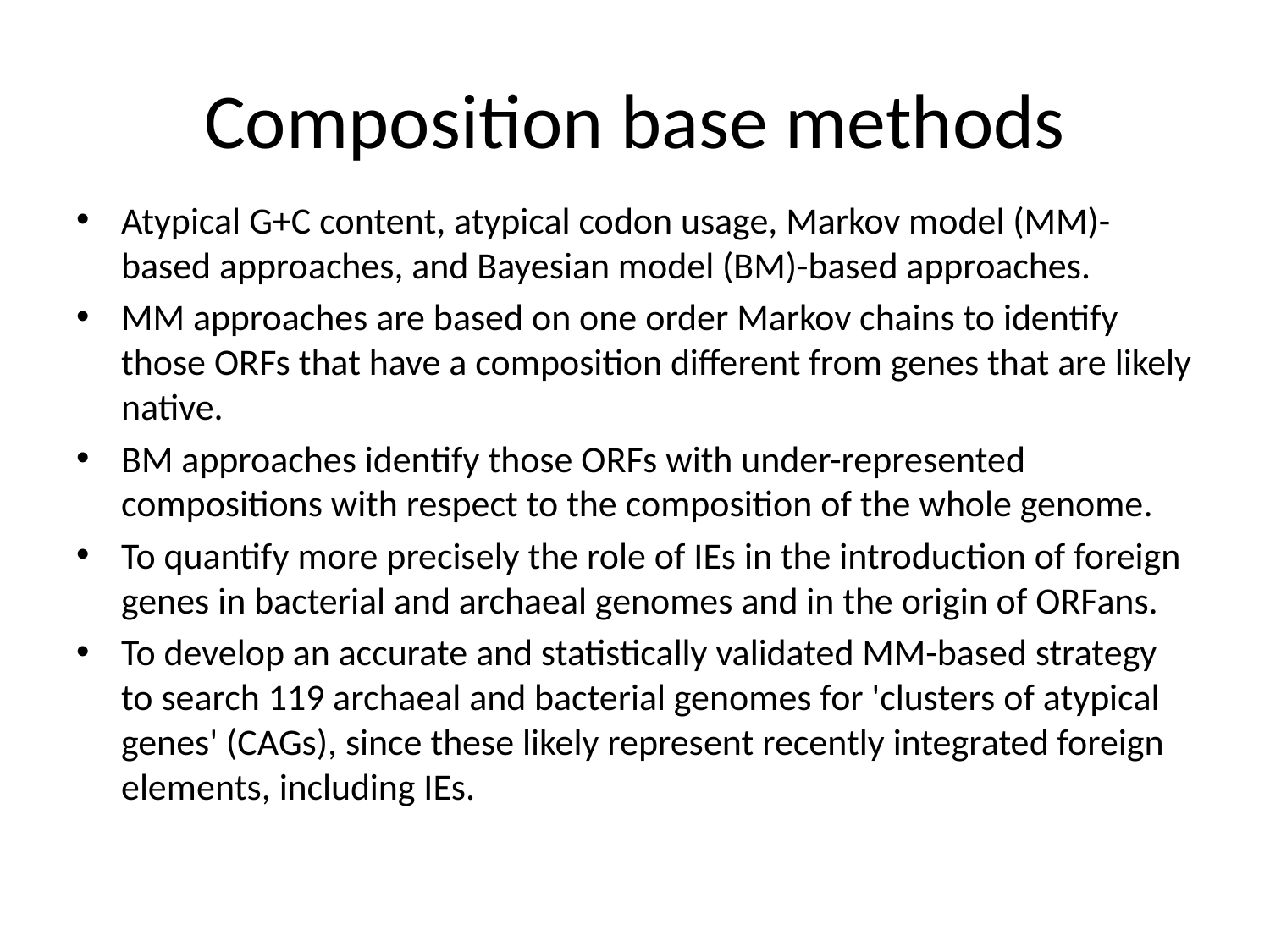

# Composition base methods
Atypical G+C content, atypical codon usage, Markov model (MM)- based approaches, and Bayesian model (BM)-based approaches.
MM approaches are based on one order Markov chains to identify those ORFs that have a composition different from genes that are likely native.
BM approaches identify those ORFs with under-represented compositions with respect to the composition of the whole genome.
To quantify more precisely the role of IEs in the introduction of foreign genes in bacterial and archaeal genomes and in the origin of ORFans.
To develop an accurate and statistically validated MM-based strategy to search 119 archaeal and bacterial genomes for 'clusters of atypical genes' (CAGs), since these likely represent recently integrated foreign elements, including IEs.